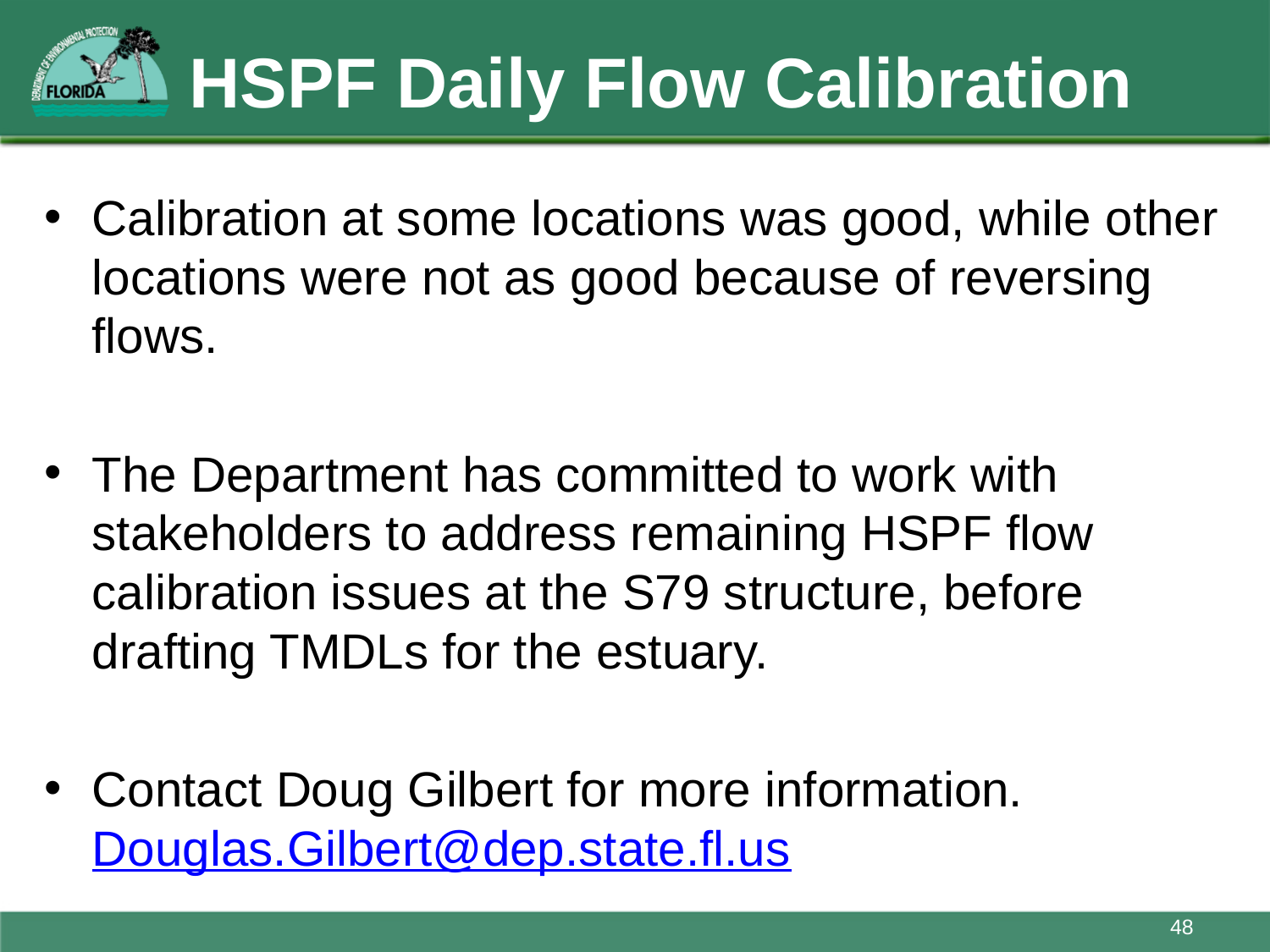

# HSPF Daily Flow Calibration
Calibration at some locations was good, while other locations were not as good because of reversing flows.

The Department has committed to work with stakeholders to address remaining HSPF flow calibration issues at the S79 structure, before drafting TMDLs for the estuary.

Contact Doug Gilbert for more information. Douglas.Gilbert@dep.state.fl.us

48